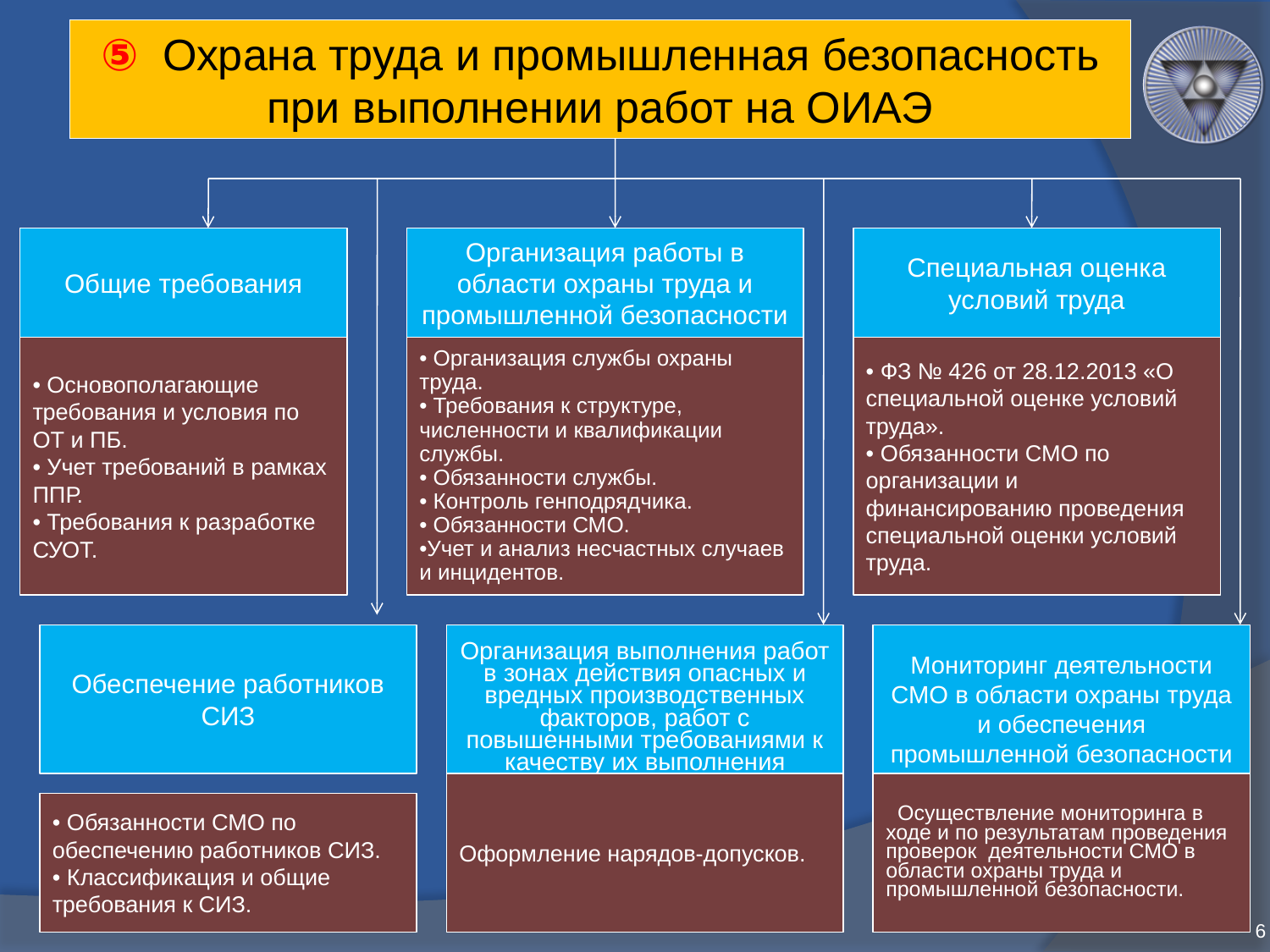

⑤  Охрана труда и промышленная безопасность при выполнении работ на ОИАЭ
Общие требования
Организация работы в области охраны труда и промышленной безопасности
Специальная оценка условий труда
• Основополагающие требования и условия по ОТ и ПБ.
• Учет требований в рамках ППР.
• Требования к разработке СУОТ.
• Организация службы охраны труда.
• Требования к структуре, численности и квалификации службы.
• Обязанности службы.
• Контроль генподрядчика.
• Обязанности СМО.
•Учет и анализ несчастных случаев и инцидентов.
• ФЗ № 426 от 28.12.2013 «О специальной оценке условий труда».
• Обязанности СМО по организации и финансированию проведения
специальной оценки условий труда.
Организация выполнения работ в зонах действия опасных и вредных производственных факторов, работ с повышенными требованиями к качеству их выполнения
Мониторинг деятельности СМО в области охраны труда и обеспечения промышленной безопасности
Обеспечение работников СИЗ
Оформление нарядов-допусков.
  Осуществление мониторинга в ходе и по результатам проведения проверок  деятельности СМО в области охраны труда и промышленной безопасности.
• Обязанности СМО по обеспечению работников СИЗ.
• Классификация и общие требования к СИЗ.
6